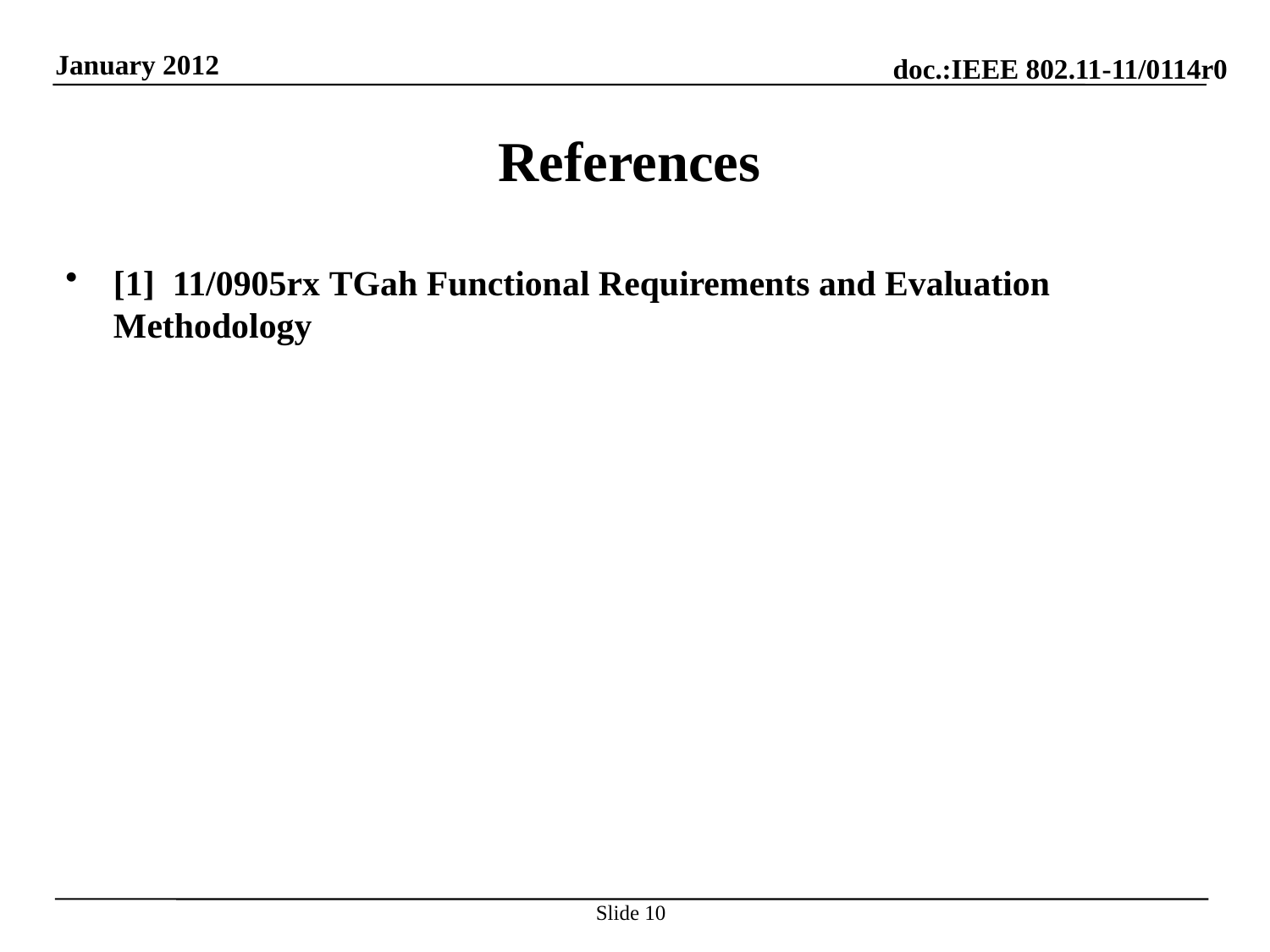

# References
[1]  11/0905rx TGah Functional Requirements and Evaluation Methodology

Slide 10